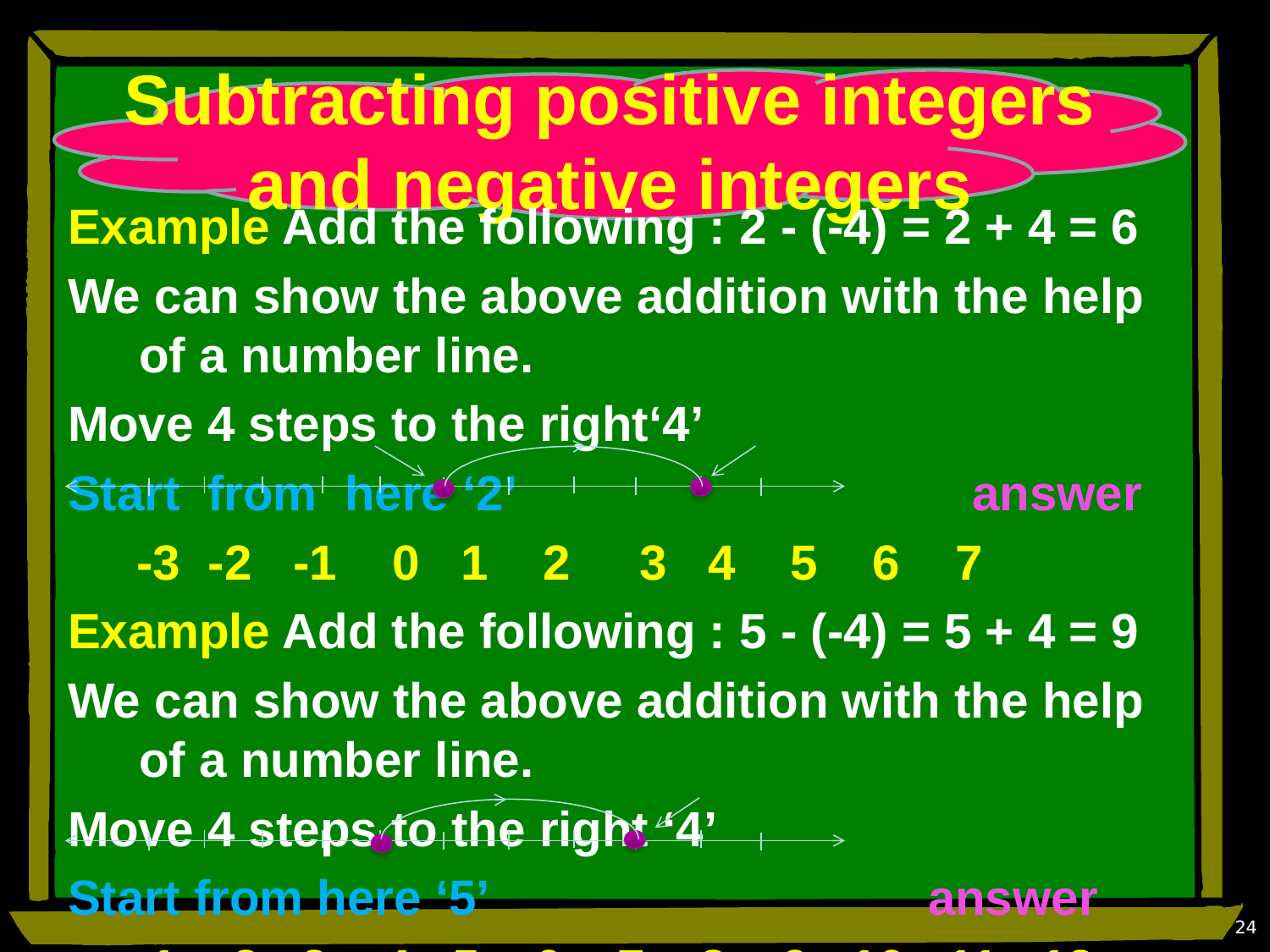

# Subtracting positive integers and negative integers
Example Add the following : 2 - (-4) = 2 + 4 = 6
We can show the above addition with the help of a number line.
Move 4 steps to the right‘4’
Start  from  here ‘2’                                 answer
     -3  -2   -1    0   1    2     3   4    5    6    7
Example Add the following : 5 - (-4) = 5 + 4 = 9
We can show the above addition with the help of a number line.
Move 4 steps to the right ‘4’
Start from here ‘5’                                answer
      1    2   3    4   5    6    7    8    9   10   11   12

24